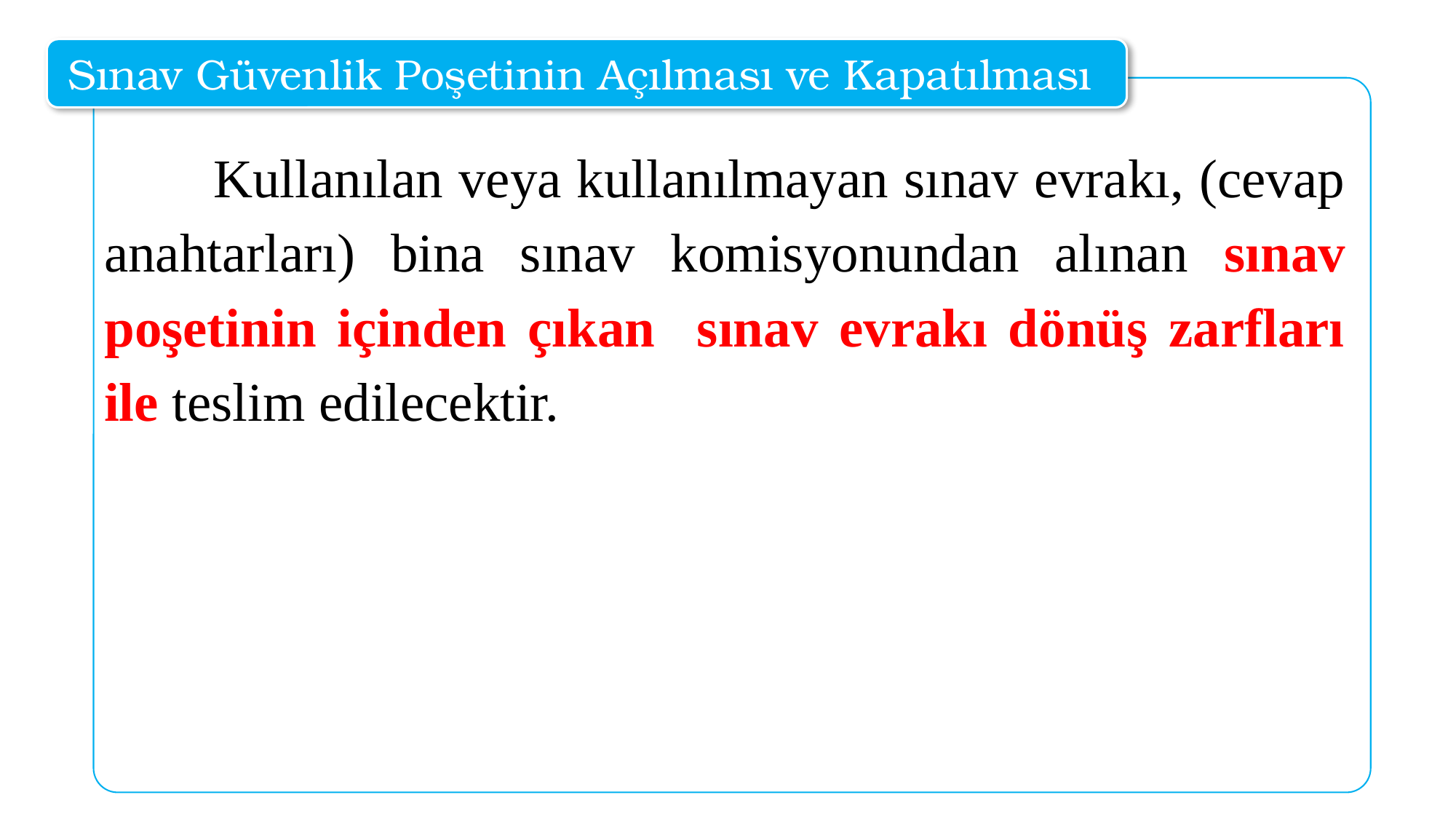

Sınav Güvenlik Poşetinin Açılması ve Kapatılması

	Kullanılan veya kullanılmayan sınav evrakı, (cevap anahtarları) bina sınav komisyonundan alınan sınav poşetinin içinden çıkan  sınav evrakı dönüş zarfları ile teslim edilecektir.